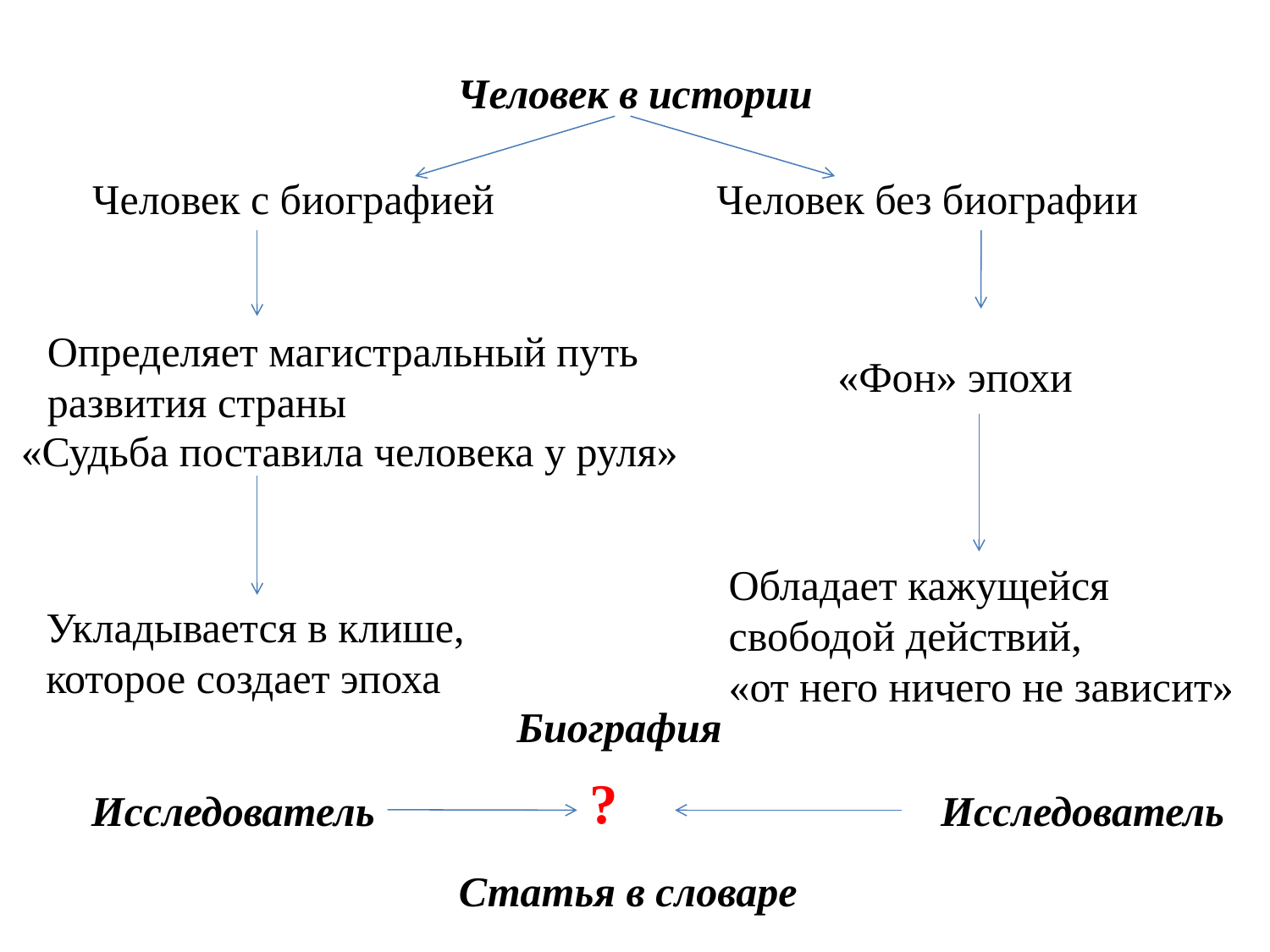

# Человек в истории
Человек с биографией
Человек без биографии
Определяет магистральный путь
развития страны
«Фон» эпохи
«Судьба поставила человека у руля»
Обладает кажущейся
свободой действий,
«от него ничего не зависит»
Укладывается в клише,
которое создает эпоха
Биография
?
Исследователь
Исследователь
Статья в словаре